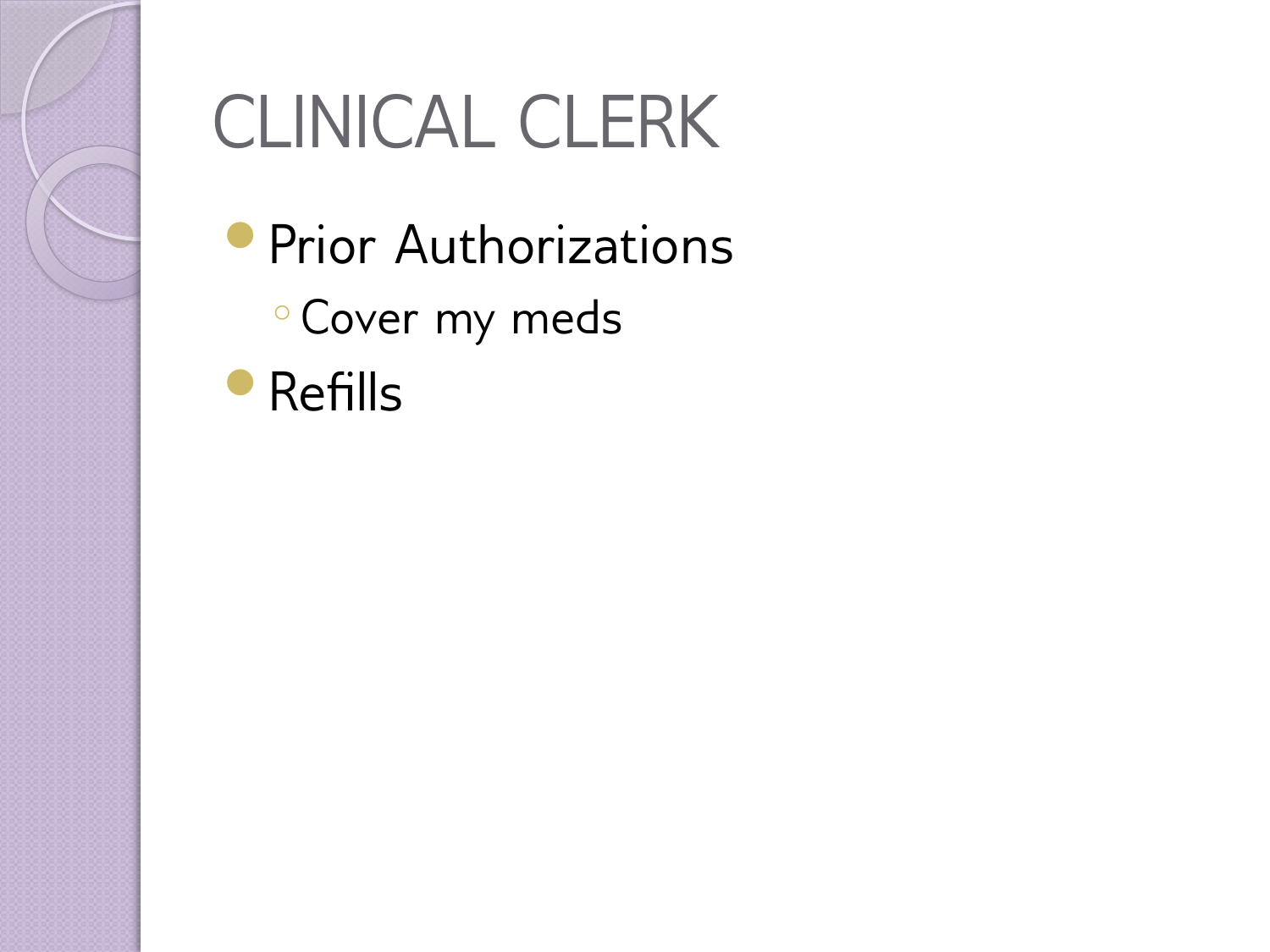

# CLINICAL CLERK
Prior Authorizations
Cover my meds
Refills